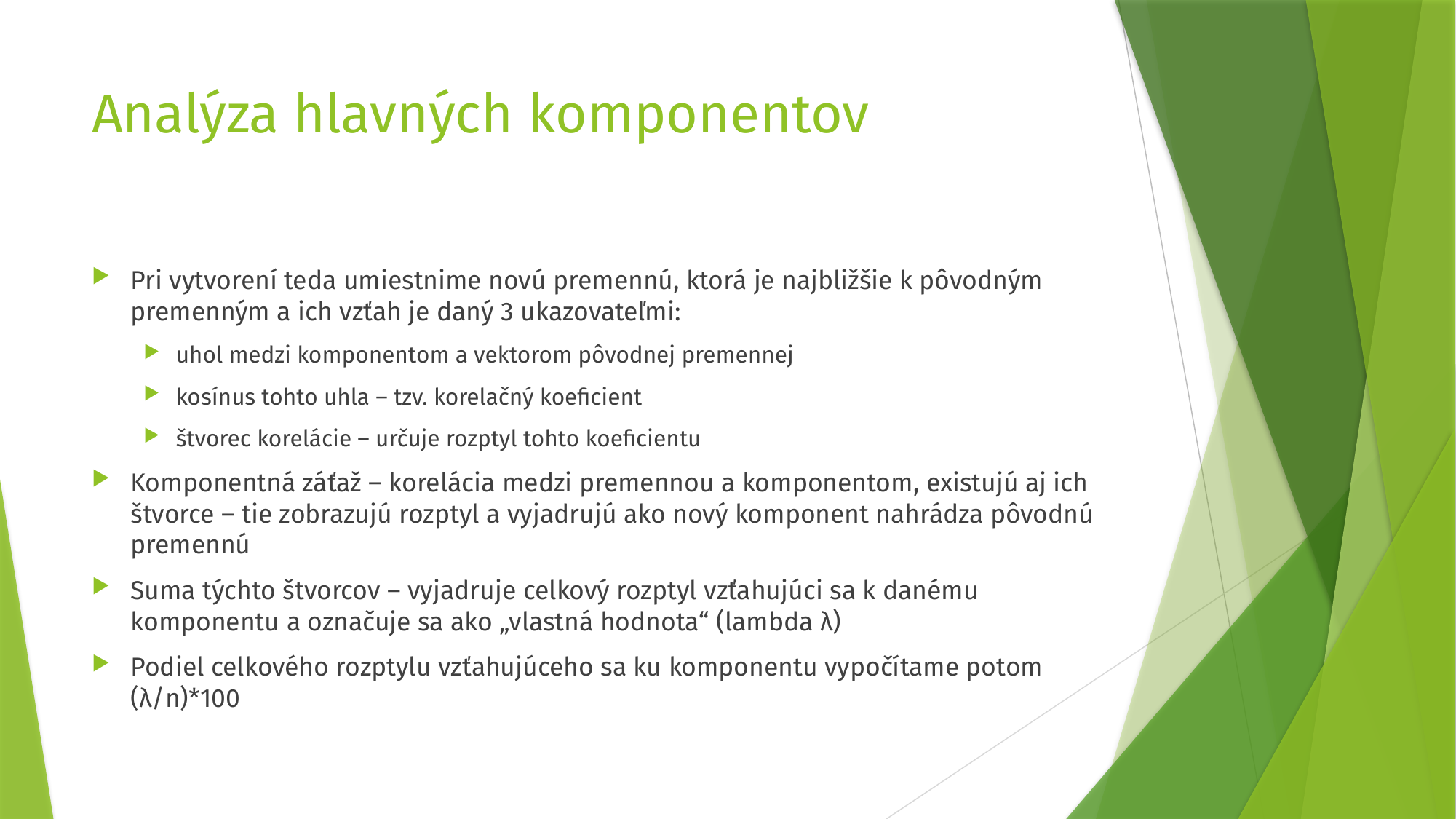

# Analýza hlavných komponentov
Pri vytvorení teda umiestnime novú premennú, ktorá je najbližšie k pôvodným premenným a ich vzťah je daný 3 ukazovateľmi:
uhol medzi komponentom a vektorom pôvodnej premennej
kosínus tohto uhla – tzv. korelačný koeficient
štvorec korelácie – určuje rozptyl tohto koeficientu
Komponentná záťaž – korelácia medzi premennou a komponentom, existujú aj ich štvorce – tie zobrazujú rozptyl a vyjadrujú ako nový komponent nahrádza pôvodnú premennú
Suma týchto štvorcov – vyjadruje celkový rozptyl vzťahujúci sa k danému komponentu a označuje sa ako „vlastná hodnota“ (lambda λ)
Podiel celkového rozptylu vzťahujúceho sa ku komponentu vypočítame potom (λ/n)*100